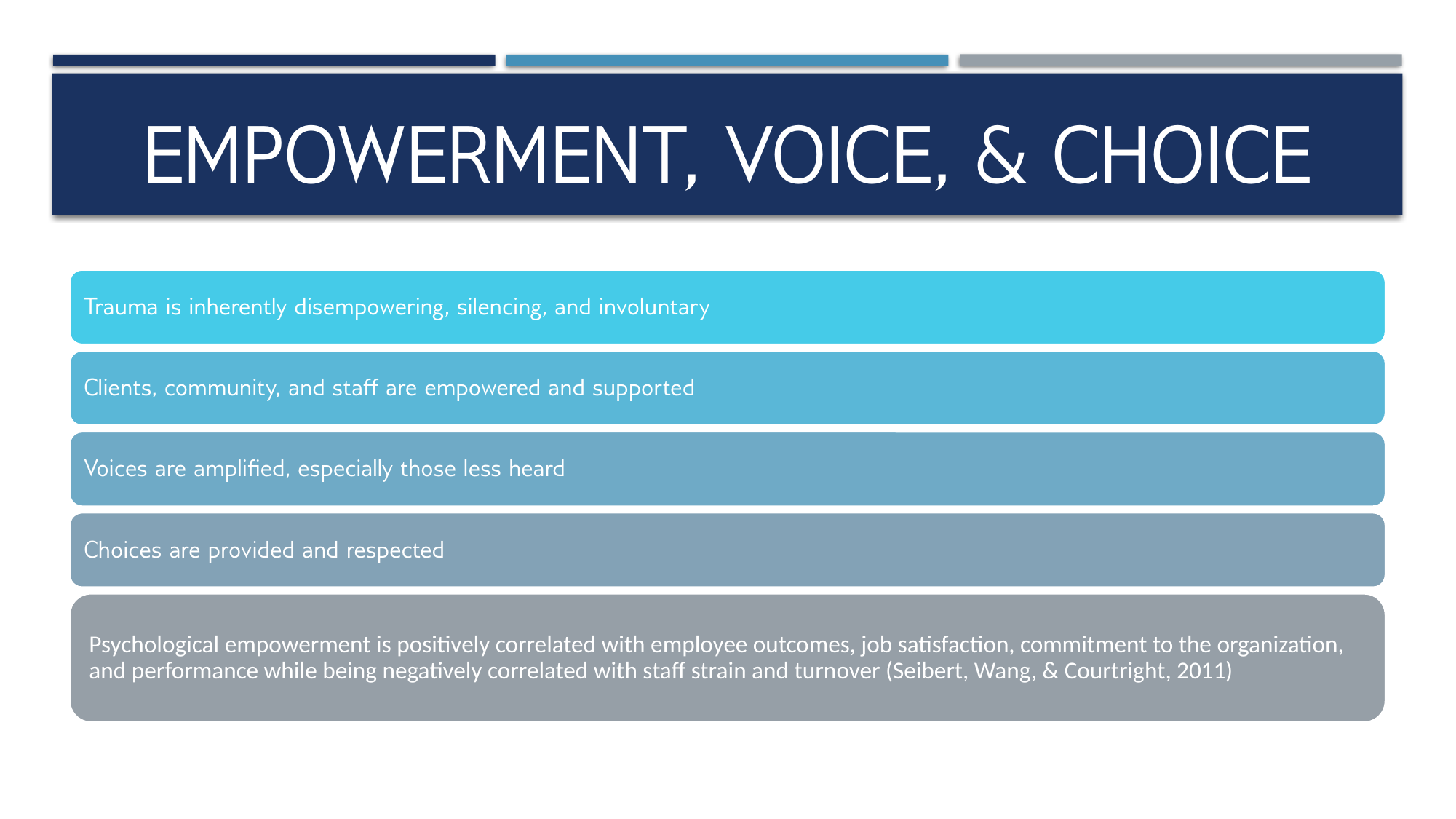

# Empowerment, Voice, & Choice
Trauma is inherently disempowering, silencing, and involuntary
Clients, community, and staff are empowered and supported
Voices are amplified, especially those less heard
Choices are provided and respected
Psychological empowerment is positively correlated with employee outcomes, job satisfaction, commitment to the organization, and performance while being negatively correlated with staff strain and turnover (Seibert, Wang, & Courtright, 2011)